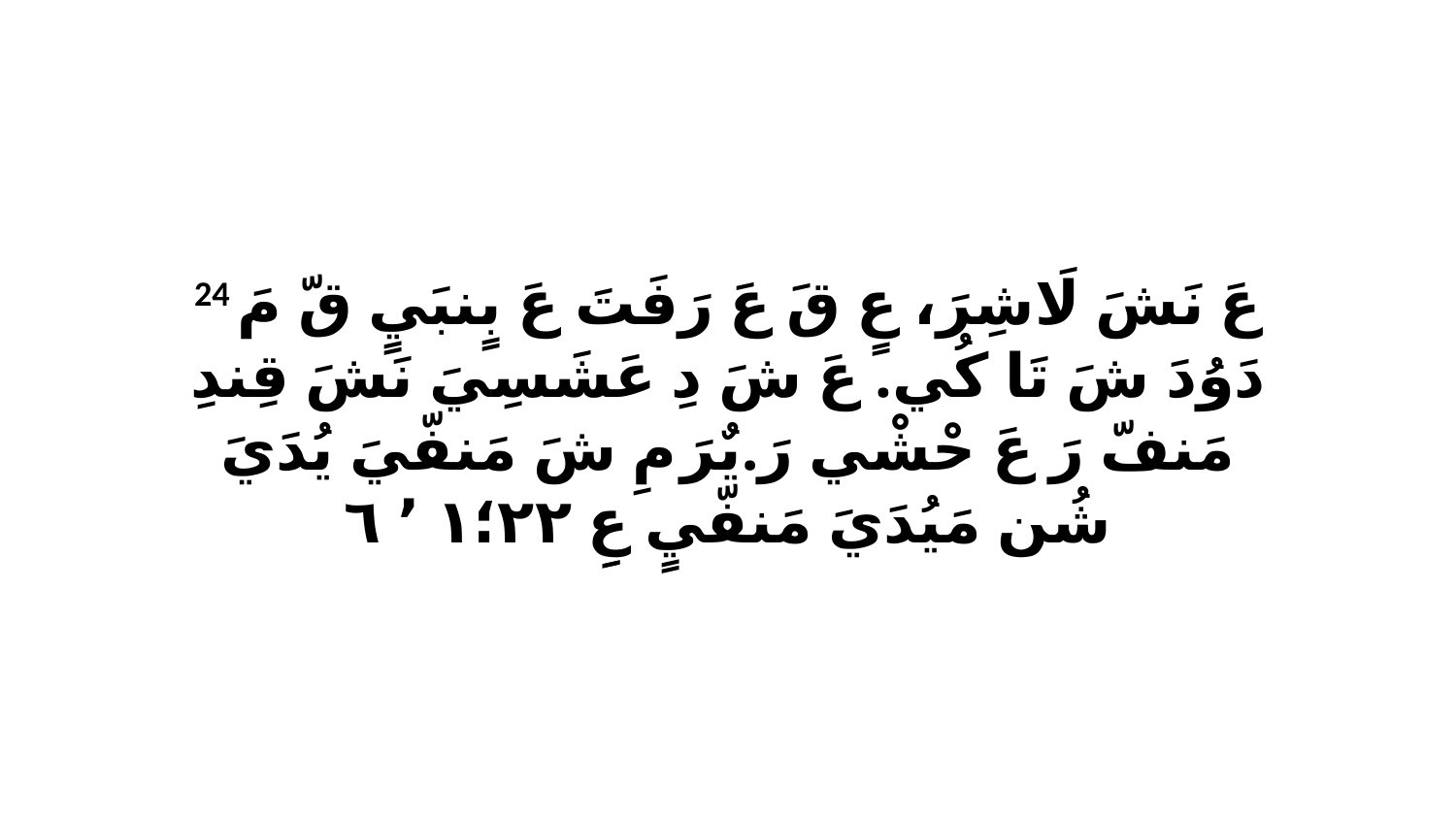

24 عَ نَشَ لَاشِرَ، عٍ قَ عَ رَفَتَ عَ بٍنبَيٍ قّ مَ دَوُدَ شَ تَا كُي. عَ شَ دِ عَشَسِيَ نَشَ قِندِ مَنفّ رَ عَ حْشْي رَ.يٌرَ مِ شَ مَنفّيَ يُدَيَ شُن مَيُدَيَ مَنفّيٍ عِِ ٢٢‏؛١ ٬ ٦